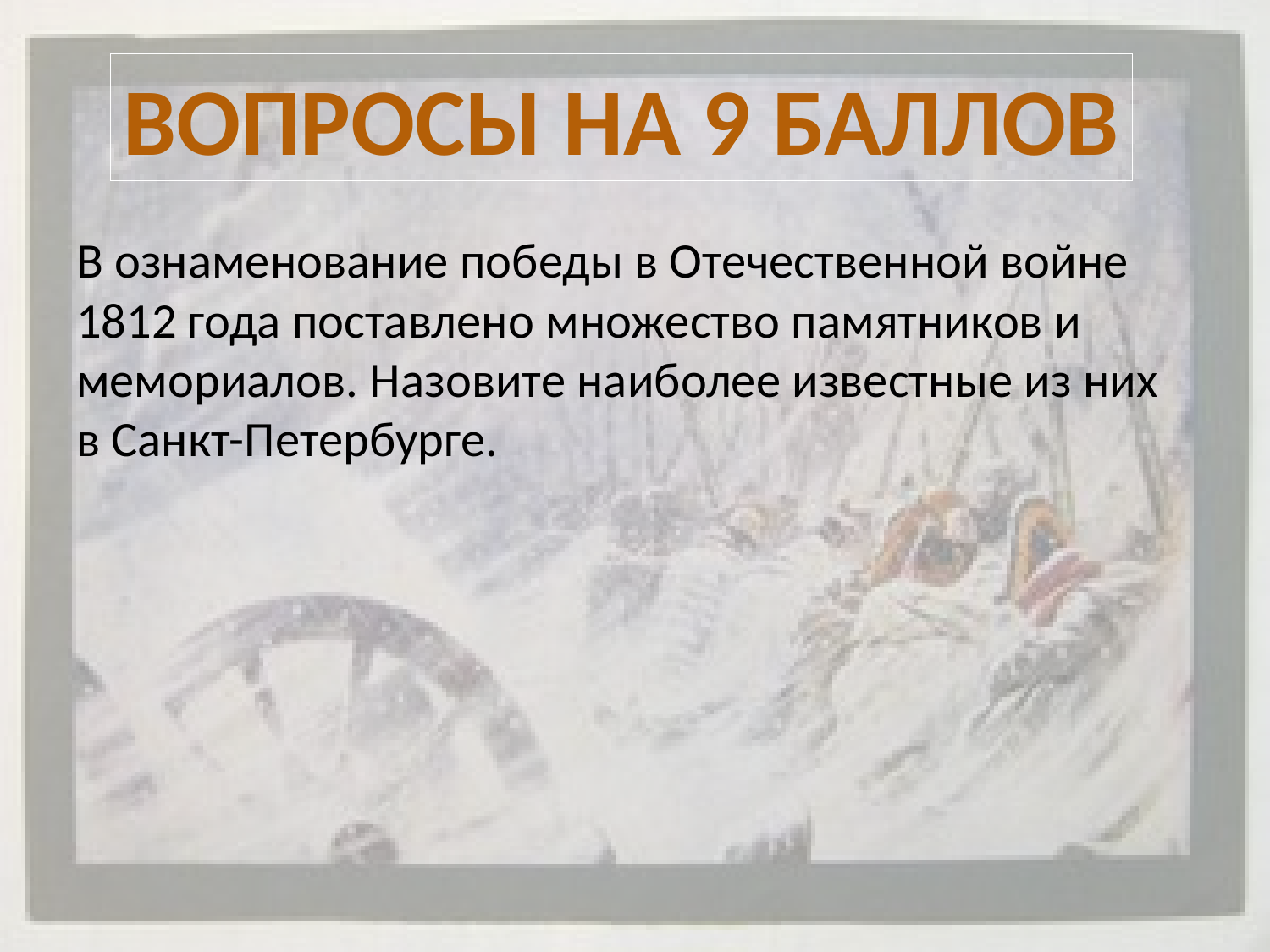

Вопросы на 9 баллов
В ознаменование победы в Отечественной войне 1812 года поставлено множество памятников и мемориалов. Назовите наиболее известные из них в Санкт-Петербурге.